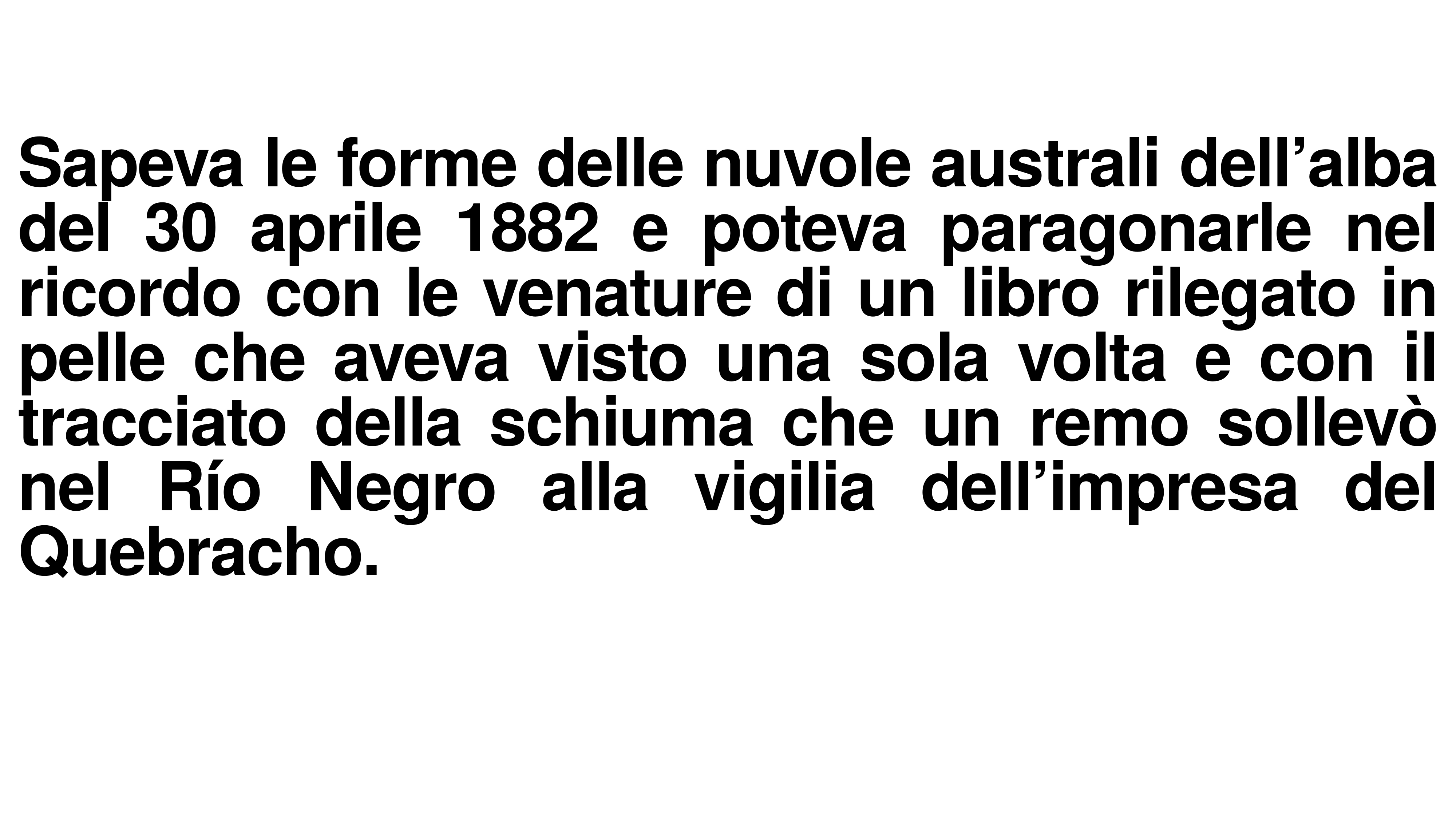

Sapeva le forme delle nuvole australi dell’alba del 30 aprile 1882 e poteva paragonarle nel ricordo con le venature di un libro rilegato in pelle che aveva visto una sola volta e con il tracciato della schiuma che un remo sollevò nel Río Negro alla vigilia dell’impresa del Quebracho.